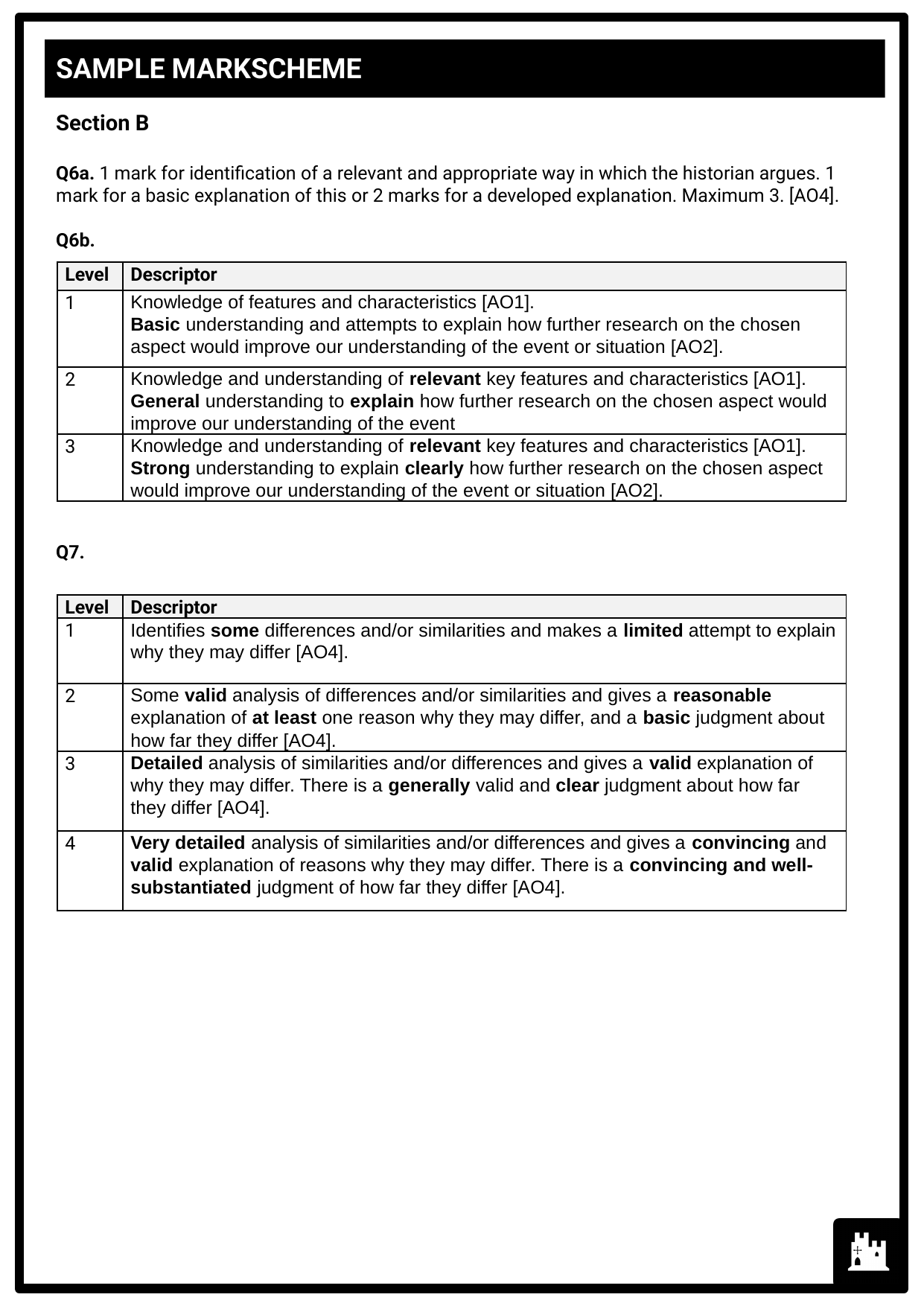

SAMPLE MARKSCHEME
Section B

Q6a. 1 mark for identification of a relevant and appropriate way in which the historian argues. 1 mark for a basic explanation of this or 2 marks for a developed explanation. Maximum 3. [AO4].

Q6b.

Q7.

| Level | Descriptor |
| --- | --- |
| 1 | Knowledge of features and characteristics [AO1]. Basic understanding and attempts to explain how further research on the chosen aspect would improve our understanding of the event or situation [AO2]. |
| 2 | Knowledge and understanding of relevant key features and characteristics [AO1]. General understanding to explain how further research on the chosen aspect would improve our understanding of the event |
| 3 | Knowledge and understanding of relevant key features and characteristics [AO1]. Strong understanding to explain clearly how further research on the chosen aspect would improve our understanding of the event or situation [AO2]. |
| Level | Descriptor |
| --- | --- |
| 1 | Identifies some differences and/or similarities and makes a limited attempt to explain why they may differ [AO4]. |
| 2 | Some valid analysis of differences and/or similarities and gives a reasonable explanation of at least one reason why they may differ, and a basic judgment about how far they differ [AO4]. |
| 3 | Detailed analysis of similarities and/or differences and gives a valid explanation of why they may differ. There is a generally valid and clear judgment about how far they differ [AO4]. |
| 4 | Very detailed analysis of similarities and/or differences and gives a convincing and valid explanation of reasons why they may differ. There is a convincing and well-substantiated judgment of how far they differ [AO4]. |